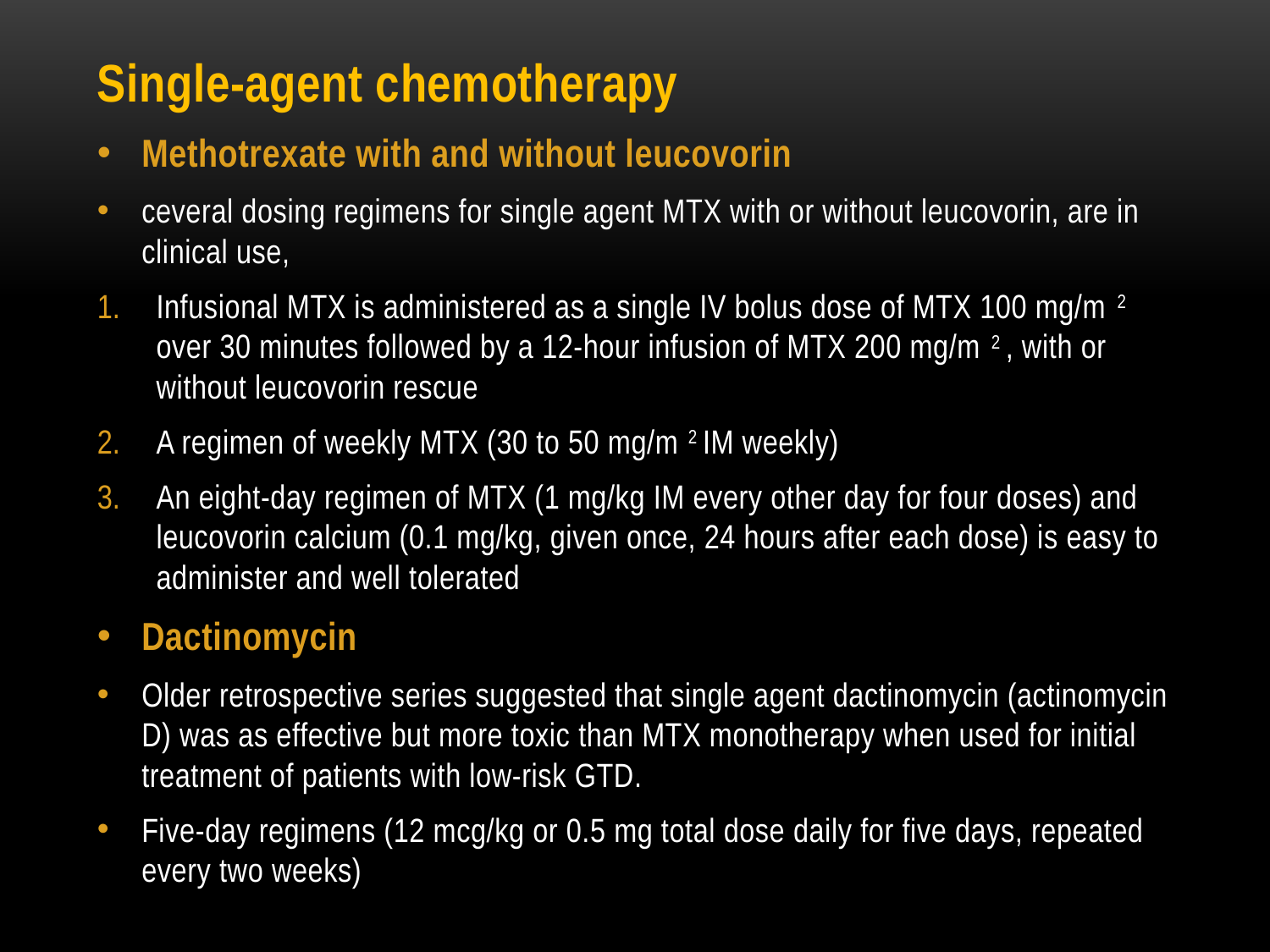

Single-agent chemotherapy
Methotrexate with and without leucovorin
ceveral dosing regimens for single agent MTX with or without leucovorin, are in clinical use,
Infusional MTX is administered as a single IV bolus dose of MTX 100 mg/m 2 over 30 minutes followed by a 12-hour infusion of MTX 200 mg/m 2 , with or without leucovorin rescue
A regimen of weekly MTX (30 to 50 mg/m 2 IM weekly)
An eight-day regimen of MTX (1 mg/kg IM every other day for four doses) and leucovorin calcium (0.1 mg/kg, given once, 24 hours after each dose) is easy to administer and well tolerated
Dactinomycin
Older retrospective series suggested that single agent dactinomycin (actinomycin D) was as effective but more toxic than MTX monotherapy when used for initial treatment of patients with low-risk GTD.
Five-day regimens (12 mcg/kg or 0.5 mg total dose daily for five days, repeated every two weeks)